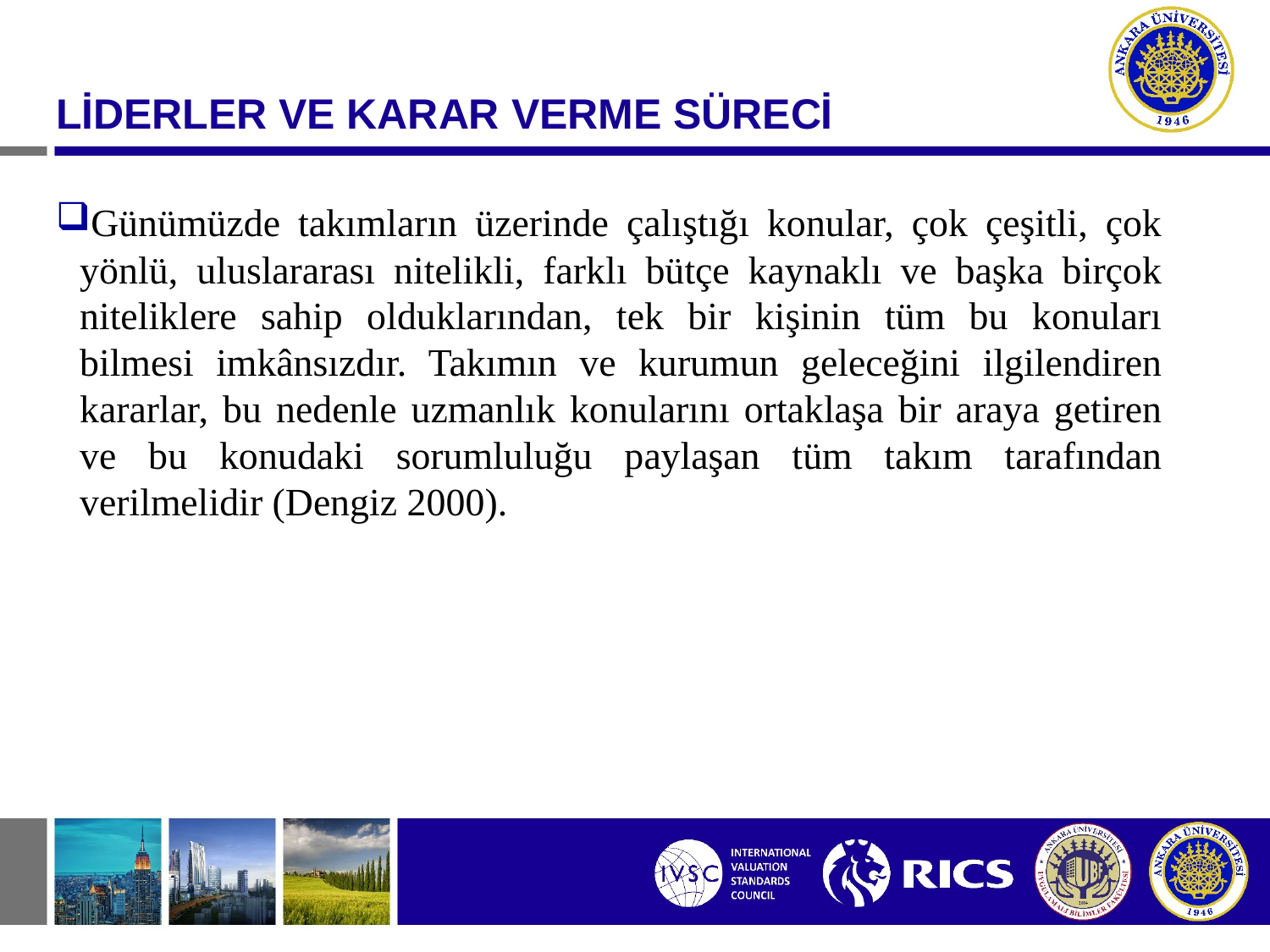

#
LİDERLER VE KARAR VERME SÜRECİ
Günümüzde takımların üzerinde çalıştığı konular, çok çeşitli, çok yönlü, uluslararası nitelikli, farklı bütçe kaynaklı ve başka birçok niteliklere sahip olduklarından, tek bir kişinin tüm bu konuları bilmesi imkânsızdır. Takımın ve kurumun geleceğini ilgilendiren kararlar, bu nedenle uzmanlık konularını ortaklaşa bir araya getiren ve bu konudaki sorumluluğu paylaşan tüm takım tarafından verilmelidir (Dengiz 2000).